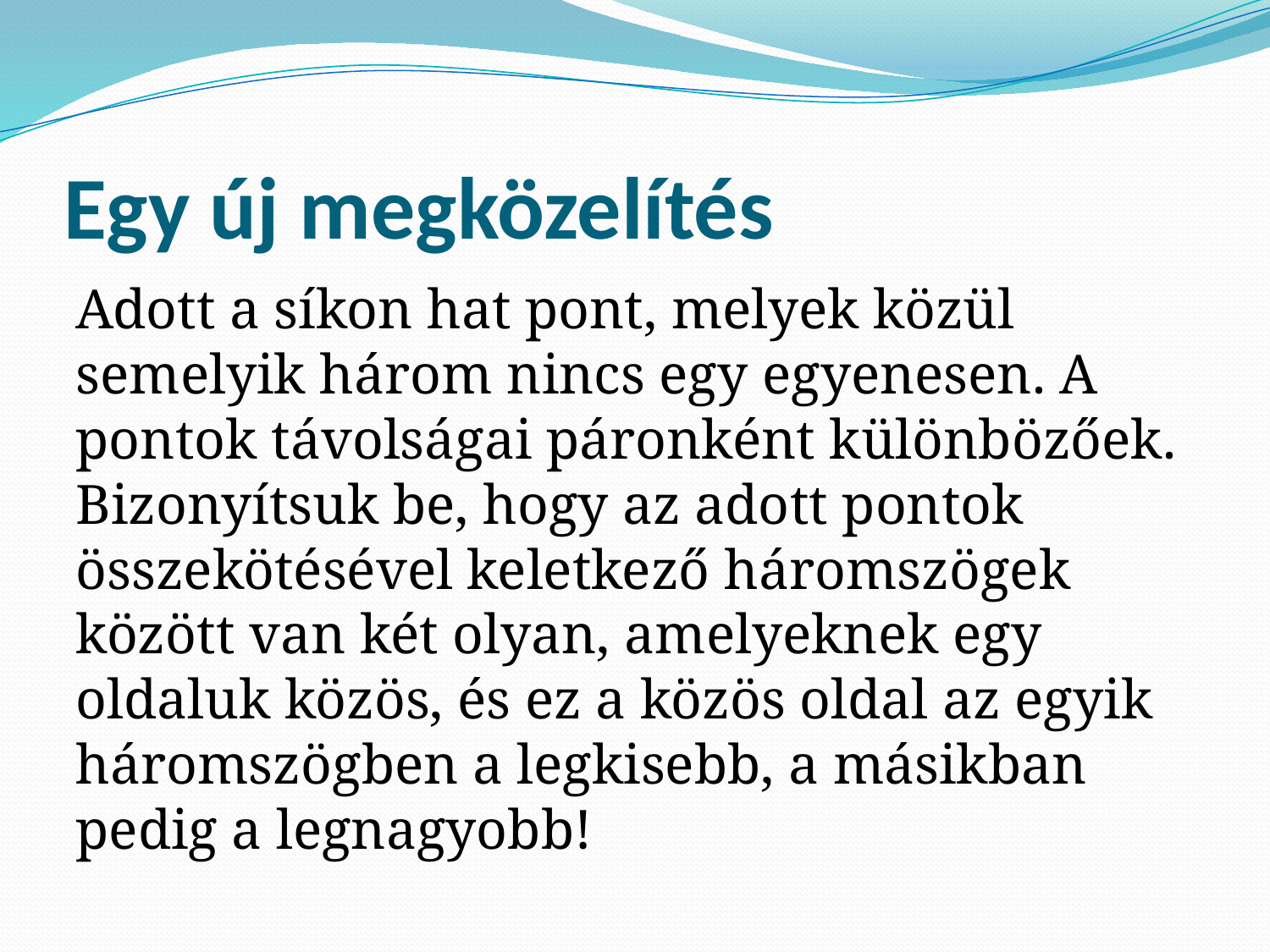

# Egy új megközelítés
Adott a síkon hat pont, melyek közül semelyik három nincs egy egyenesen. A pontok távolságai páronként különbözőek. Bizonyítsuk be, hogy az adott pontok összekötésével keletkező háromszögek között van két olyan, amelyeknek egy oldaluk közös, és ez a közös oldal az egyik háromszögben a legkisebb, a másikban pedig a legnagyobb!